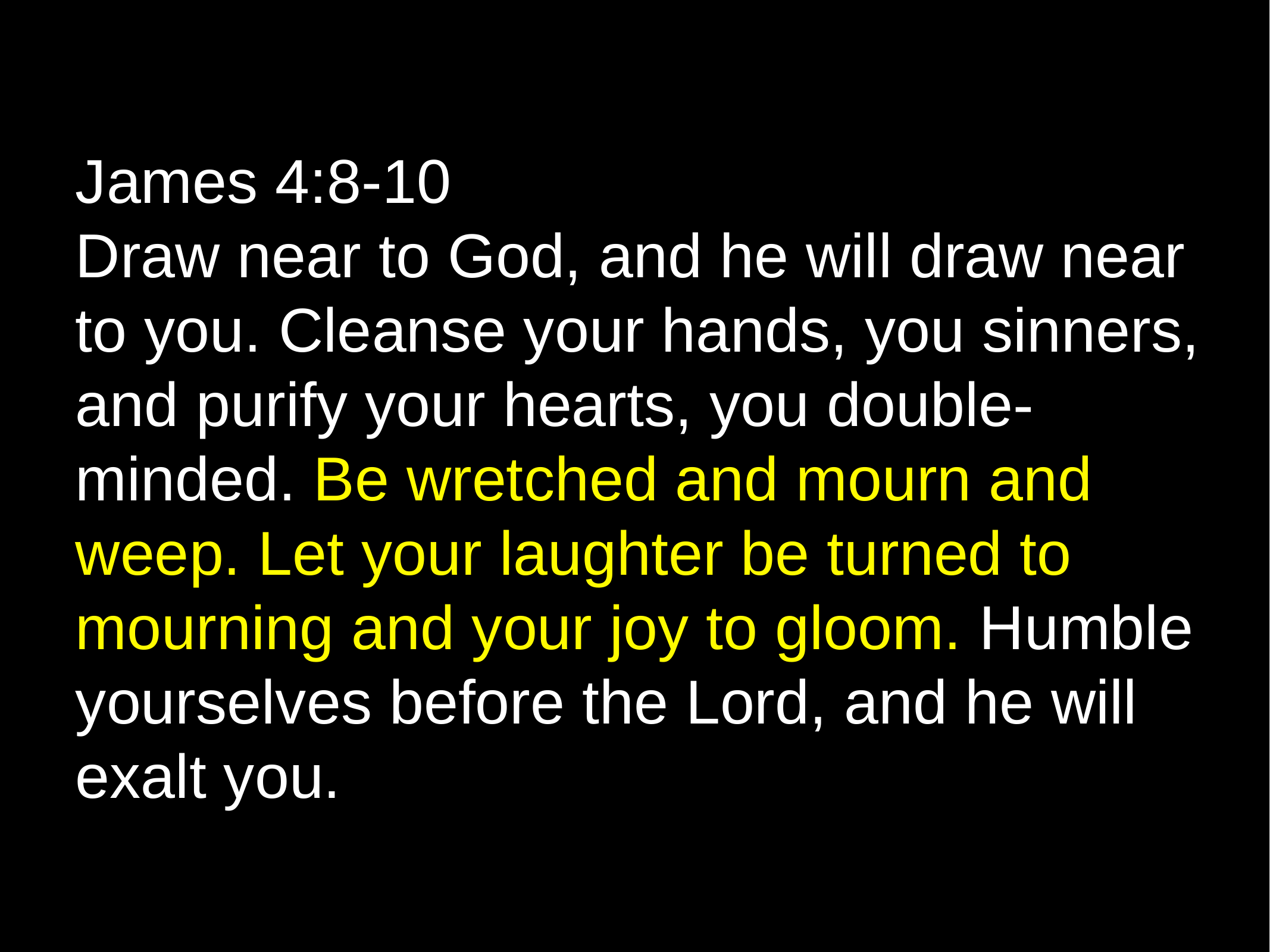

James 4:8-10
Draw near to God, and he will draw near to you. Cleanse your hands, you sinners, and purify your hearts, you double-minded. Be wretched and mourn and weep. Let your laughter be turned to mourning and your joy to gloom. Humble yourselves before the Lord, and he will exalt you.